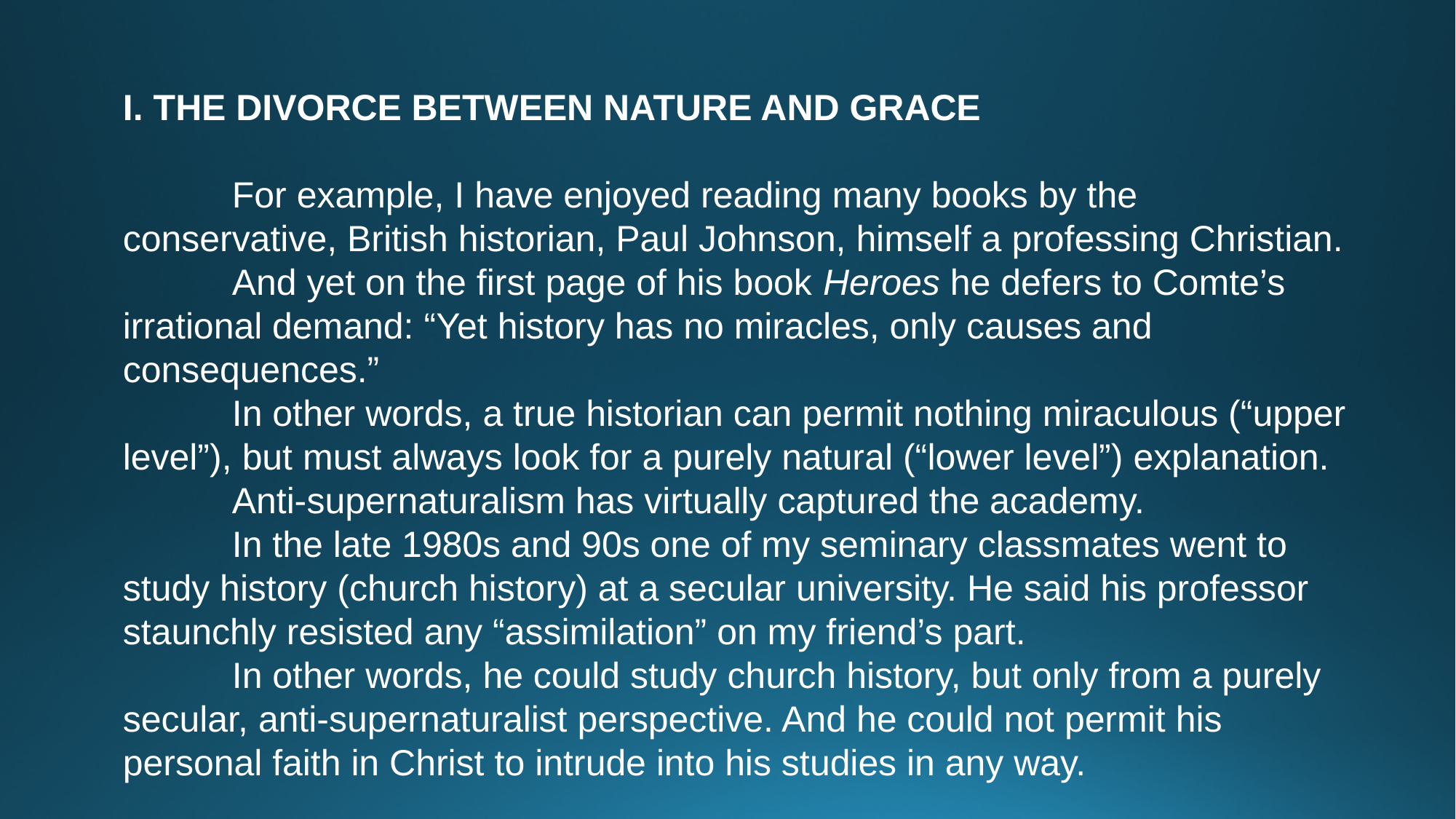

I. THE DIVORCE BETWEEN NATURE AND GRACE

	For example, I have enjoyed reading many books by the conservative, British historian, Paul Johnson, himself a professing Christian.
	And yet on the first page of his book Heroes he defers to Comte’s irrational demand: “Yet history has no miracles, only causes and consequences.”
	In other words, a true historian can permit nothing miraculous (“upper level”), but must always look for a purely natural (“lower level”) explanation.
	Anti-supernaturalism has virtually captured the academy.
	In the late 1980s and 90s one of my seminary classmates went to study history (church history) at a secular university. He said his professor staunchly resisted any “assimilation” on my friend’s part.
	In other words, he could study church history, but only from a purely secular, anti-supernaturalist perspective. And he could not permit his personal faith in Christ to intrude into his studies in any way.